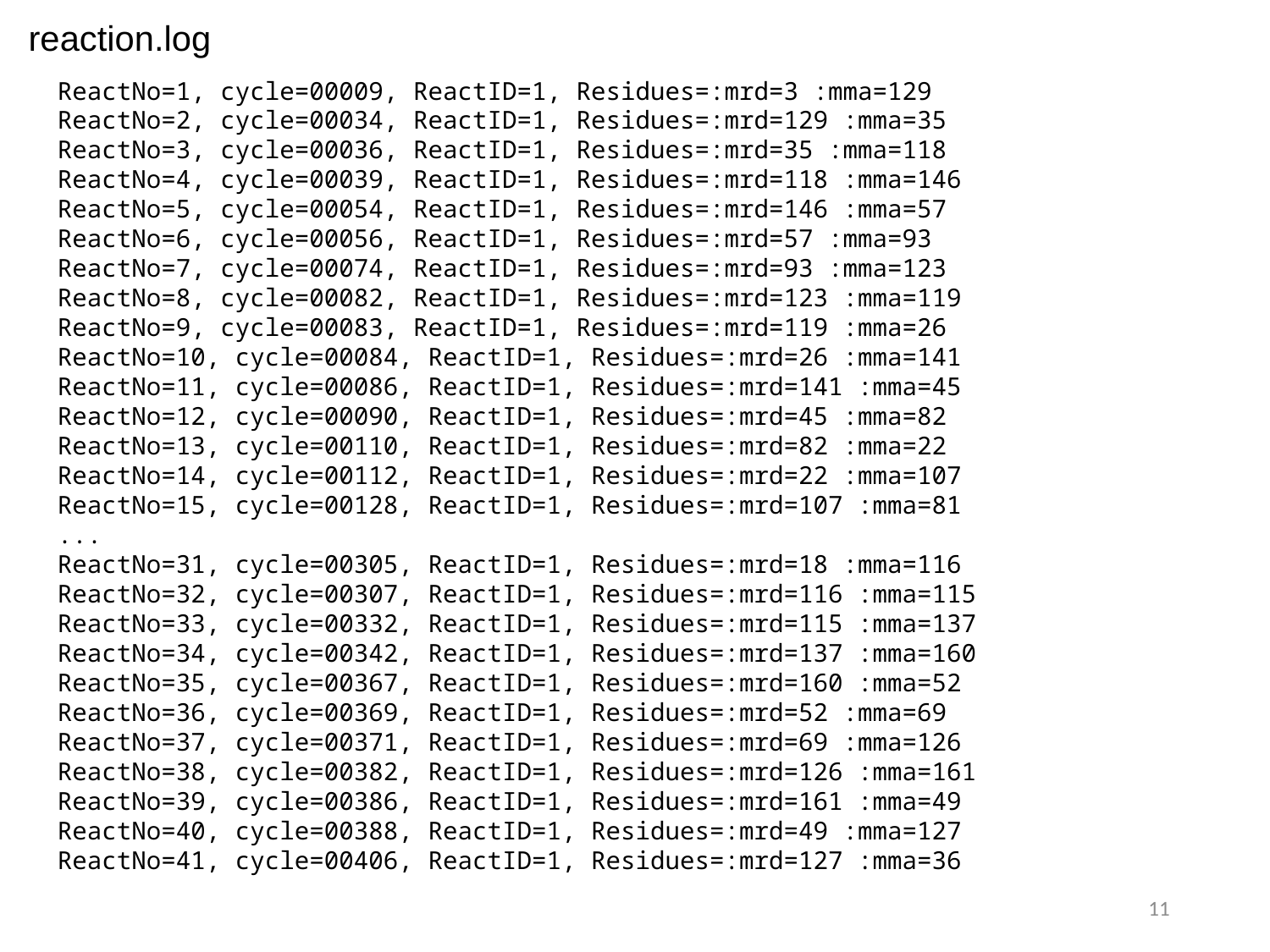

reaction.log
ReactNo=1, cycle=00009, ReactID=1, Residues=:mrd=3 :mma=129
ReactNo=2, cycle=00034, ReactID=1, Residues=:mrd=129 :mma=35
ReactNo=3, cycle=00036, ReactID=1, Residues=:mrd=35 :mma=118
ReactNo=4, cycle=00039, ReactID=1, Residues=:mrd=118 :mma=146
ReactNo=5, cycle=00054, ReactID=1, Residues=:mrd=146 :mma=57
ReactNo=6, cycle=00056, ReactID=1, Residues=:mrd=57 :mma=93
ReactNo=7, cycle=00074, ReactID=1, Residues=:mrd=93 :mma=123
ReactNo=8, cycle=00082, ReactID=1, Residues=:mrd=123 :mma=119
ReactNo=9, cycle=00083, ReactID=1, Residues=:mrd=119 :mma=26
ReactNo=10, cycle=00084, ReactID=1, Residues=:mrd=26 :mma=141
ReactNo=11, cycle=00086, ReactID=1, Residues=:mrd=141 :mma=45
ReactNo=12, cycle=00090, ReactID=1, Residues=:mrd=45 :mma=82
ReactNo=13, cycle=00110, ReactID=1, Residues=:mrd=82 :mma=22
ReactNo=14, cycle=00112, ReactID=1, Residues=:mrd=22 :mma=107
ReactNo=15, cycle=00128, ReactID=1, Residues=:mrd=107 :mma=81
...
ReactNo=31, cycle=00305, ReactID=1, Residues=:mrd=18 :mma=116
ReactNo=32, cycle=00307, ReactID=1, Residues=:mrd=116 :mma=115
ReactNo=33, cycle=00332, ReactID=1, Residues=:mrd=115 :mma=137
ReactNo=34, cycle=00342, ReactID=1, Residues=:mrd=137 :mma=160
ReactNo=35, cycle=00367, ReactID=1, Residues=:mrd=160 :mma=52
ReactNo=36, cycle=00369, ReactID=1, Residues=:mrd=52 :mma=69
ReactNo=37, cycle=00371, ReactID=1, Residues=:mrd=69 :mma=126
ReactNo=38, cycle=00382, ReactID=1, Residues=:mrd=126 :mma=161
ReactNo=39, cycle=00386, ReactID=1, Residues=:mrd=161 :mma=49
ReactNo=40, cycle=00388, ReactID=1, Residues=:mrd=49 :mma=127
ReactNo=41, cycle=00406, ReactID=1, Residues=:mrd=127 :mma=36
11